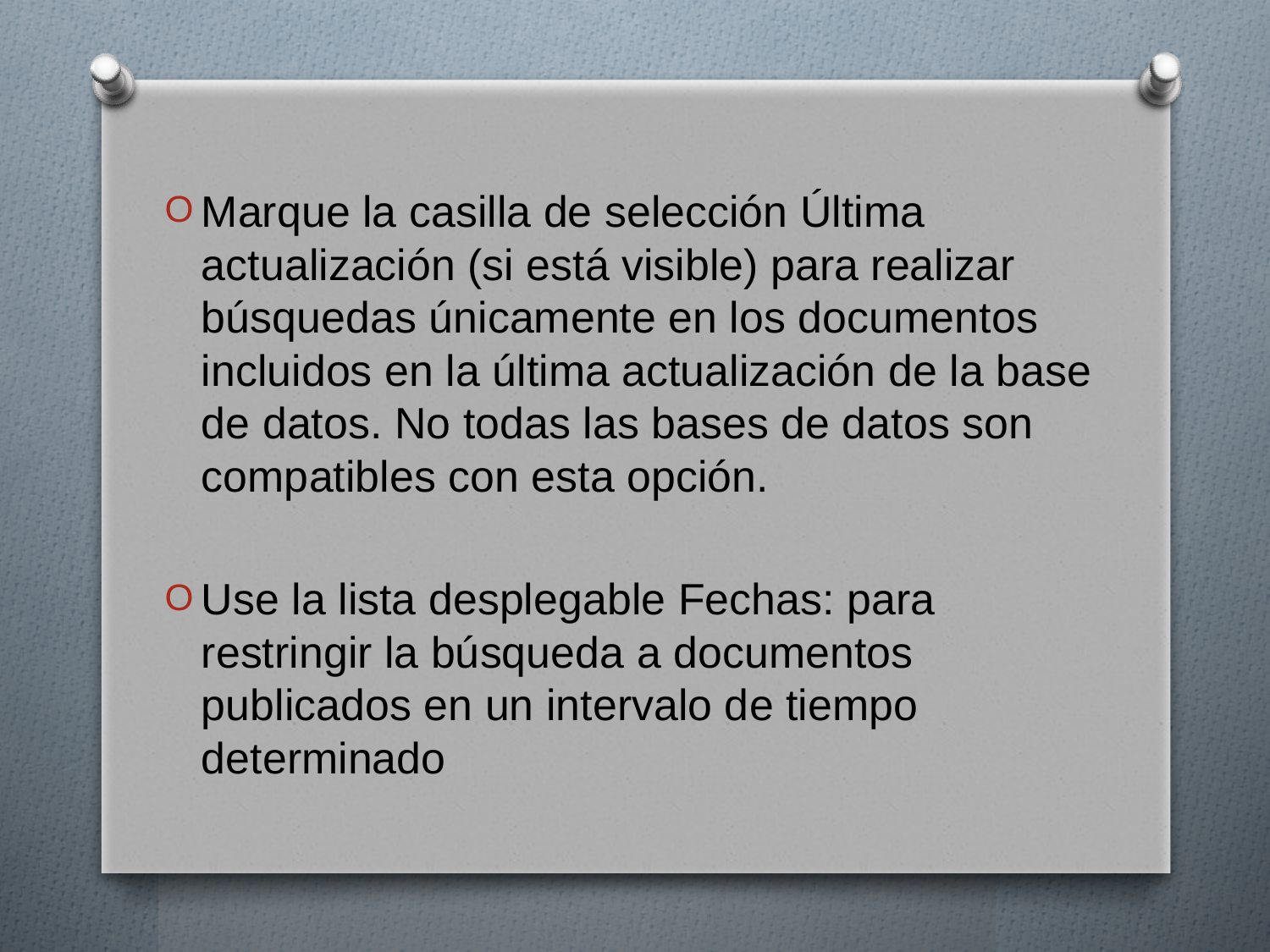

Marque la casilla de selección Última actualización (si está visible) para realizar búsquedas únicamente en los documentos incluidos en la última actualización de la base de datos. No todas las bases de datos son compatibles con esta opción.

Use la lista desplegable Fechas: para restringir la búsqueda a documentos publicados en un intervalo de tiempo determinado